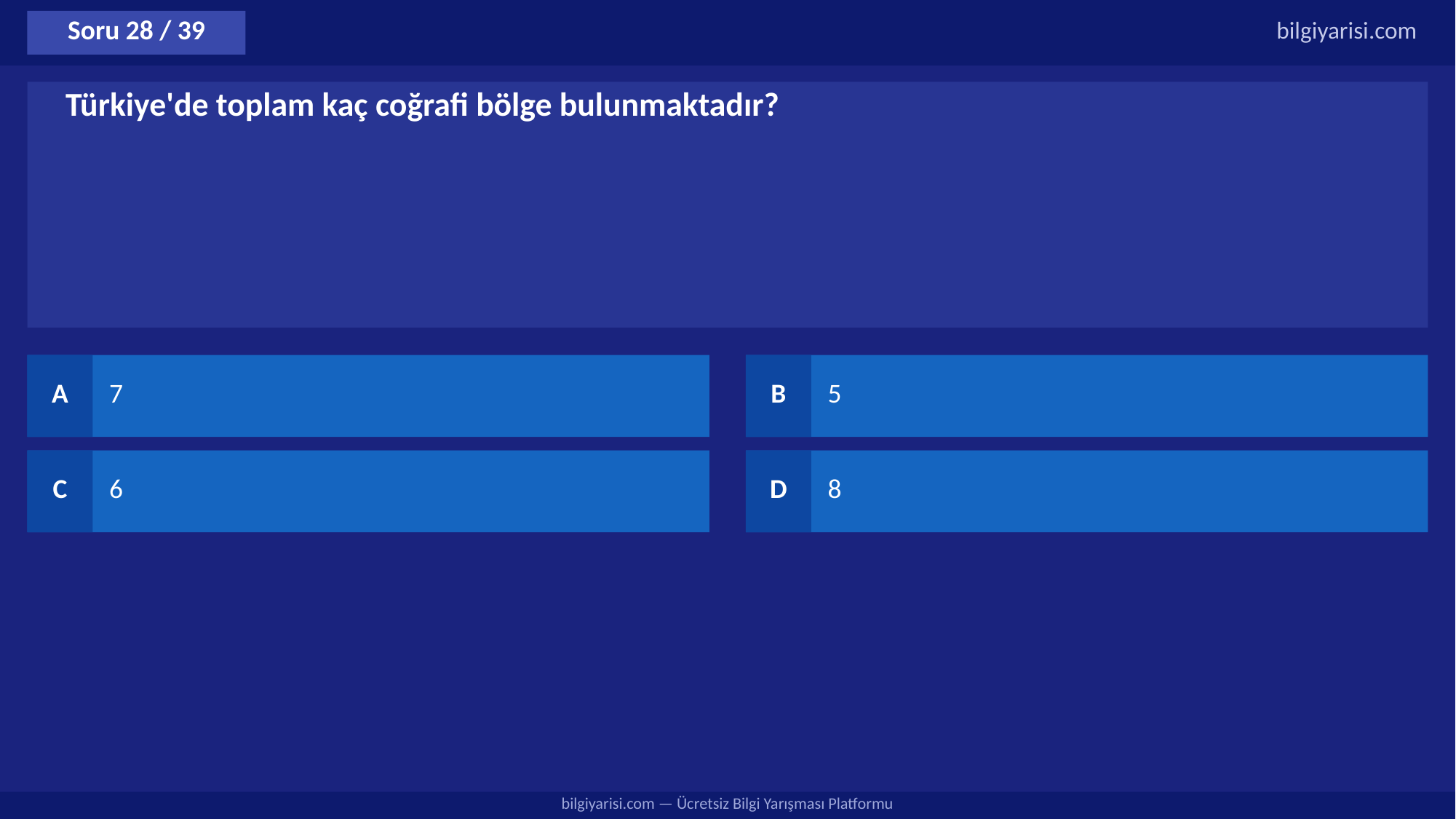

Soru 28 / 39
bilgiyarisi.com

Türkiye'de toplam kaç coğrafi bölge bulunmaktadır?

A
7

B
5

C
6

D
8
bilgiyarisi.com — Ücretsiz Bilgi Yarışması Platformu